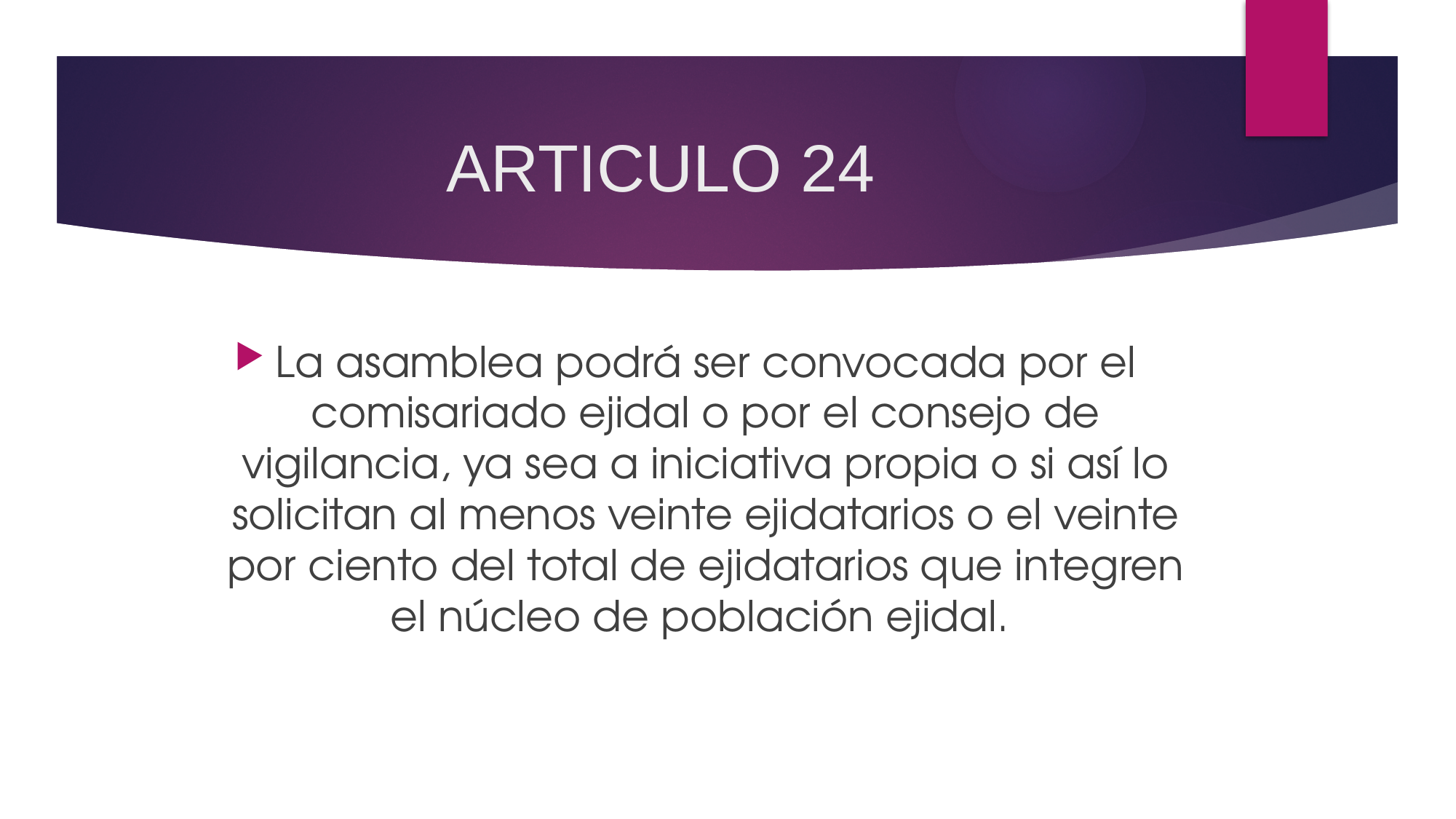

# ARTICULO 24
La asamblea podrá ser convocada por el comisariado ejidal o por el consejo de vigilancia, ya sea a iniciativa propia o si así lo solicitan al menos veinte ejidatarios o el veinte por ciento del total de ejidatarios que integren el núcleo de población ejidal.